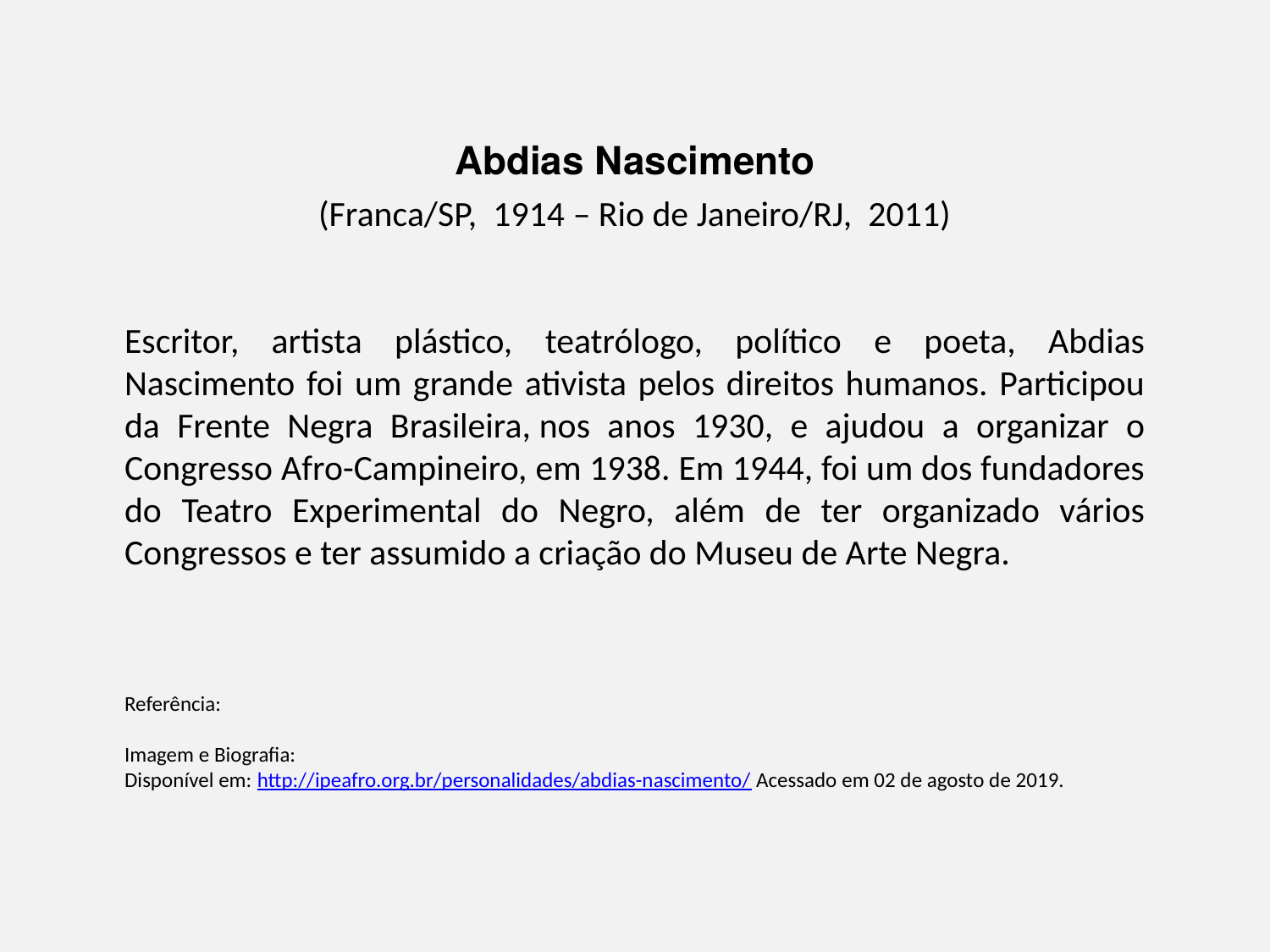

Abdias Nascimento
(Franca/SP,  1914 – Rio de Janeiro/RJ,  2011)

Escritor, artista plástico, teatrólogo, político e poeta, Abdias Nascimento foi um grande ativista pelos direitos humanos. Participou da Frente Negra Brasileira, nos anos 1930, e ajudou a organizar o Congresso Afro-Campineiro, em 1938. Em 1944, foi um dos fundadores do Teatro Experimental do Negro, além de ter organizado vários Congressos e ter assumido a criação do Museu de Arte Negra.

Referência:

Imagem e Biografia:
Disponível em: http://ipeafro.org.br/personalidades/abdias-nascimento/ Acessado em 02 de agosto de 2019.